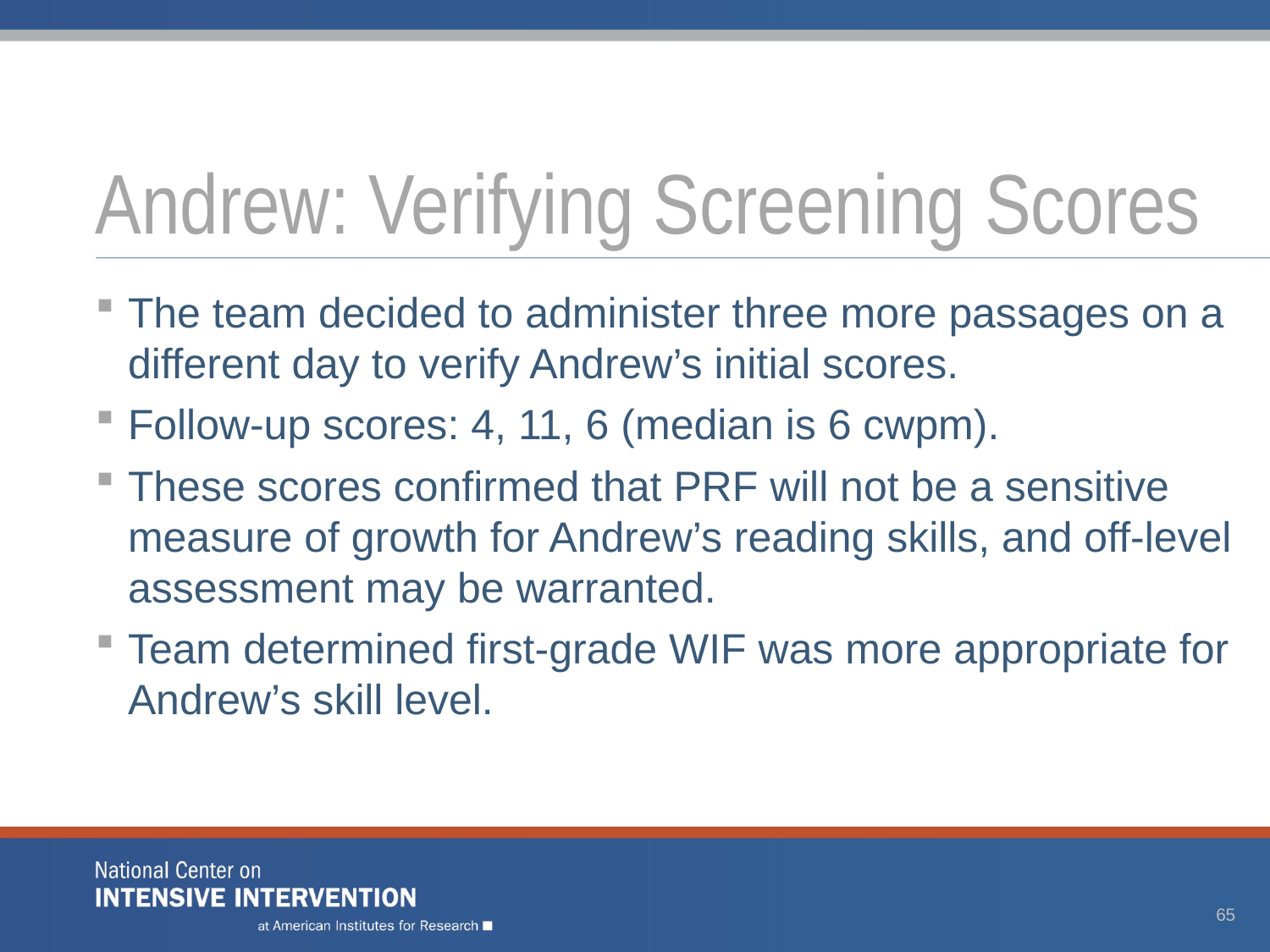

# Andrew: Verifying Screening Scores
The team decided to administer three more passages on a different day to verify Andrew’s initial scores.
Follow-up scores: 4, 11, 6 (median is 6 cwpm).
These scores confirmed that PRF will not be a sensitive measure of growth for Andrew’s reading skills, and off-level assessment may be warranted.
Team determined first-grade WIF was more appropriate for Andrew’s skill level.

65